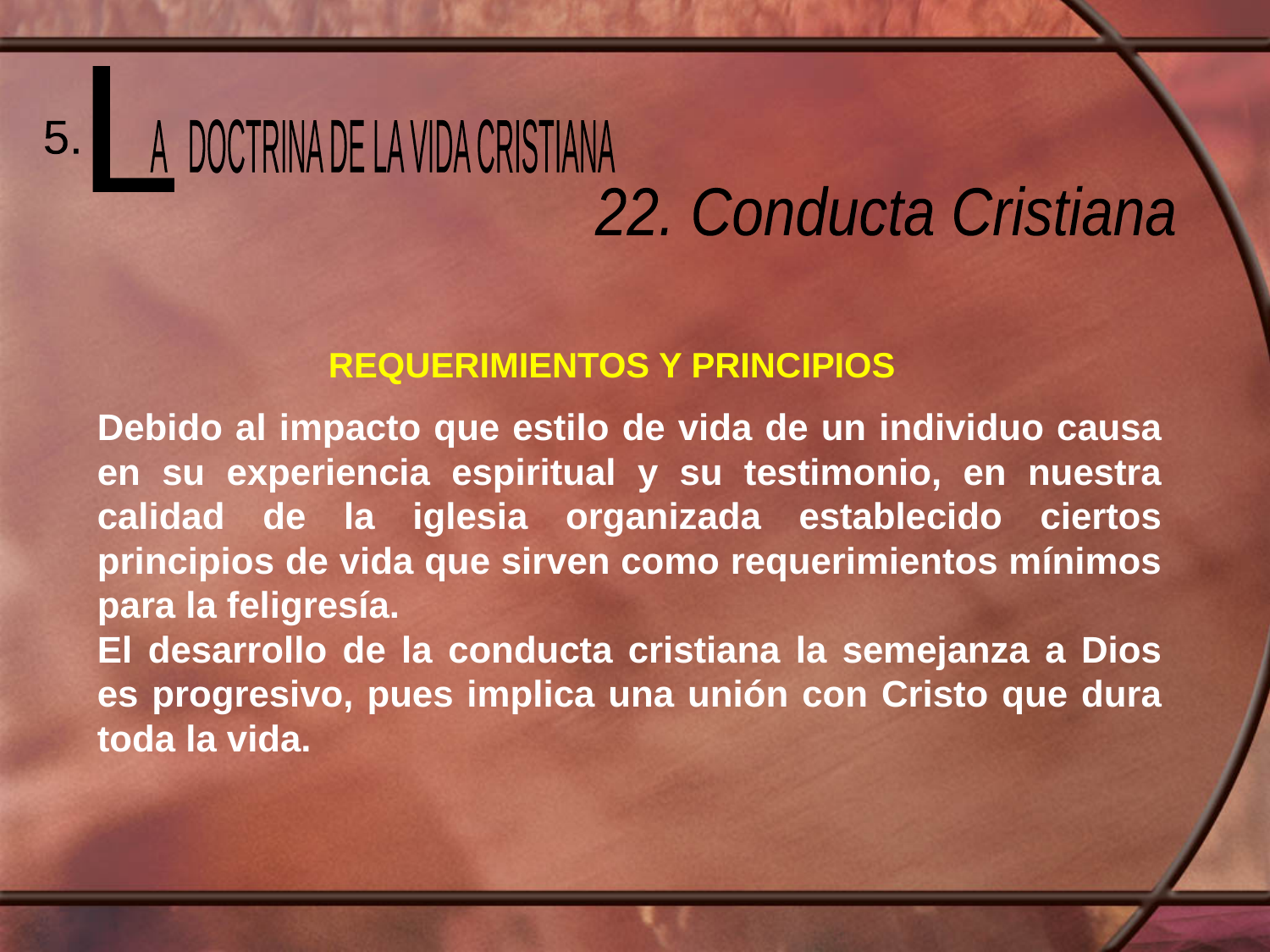

L
   A   DOCTRINA DE LA VIDA CRISTIANA
5.
22. Conducta Cristiana
REQUERIMIENTOS Y PRINCIPIOS
Debido al impacto que estilo de vida de un individuo causa en su experiencia espiritual y su testimonio, en nuestra calidad de la iglesia organizada establecido ciertos principios de vida que sirven como requerimientos mínimos para la feligresía.
El desarrollo de la conducta cristiana la semejanza a Dios es progresivo, pues implica una unión con Cristo que dura toda la vida.